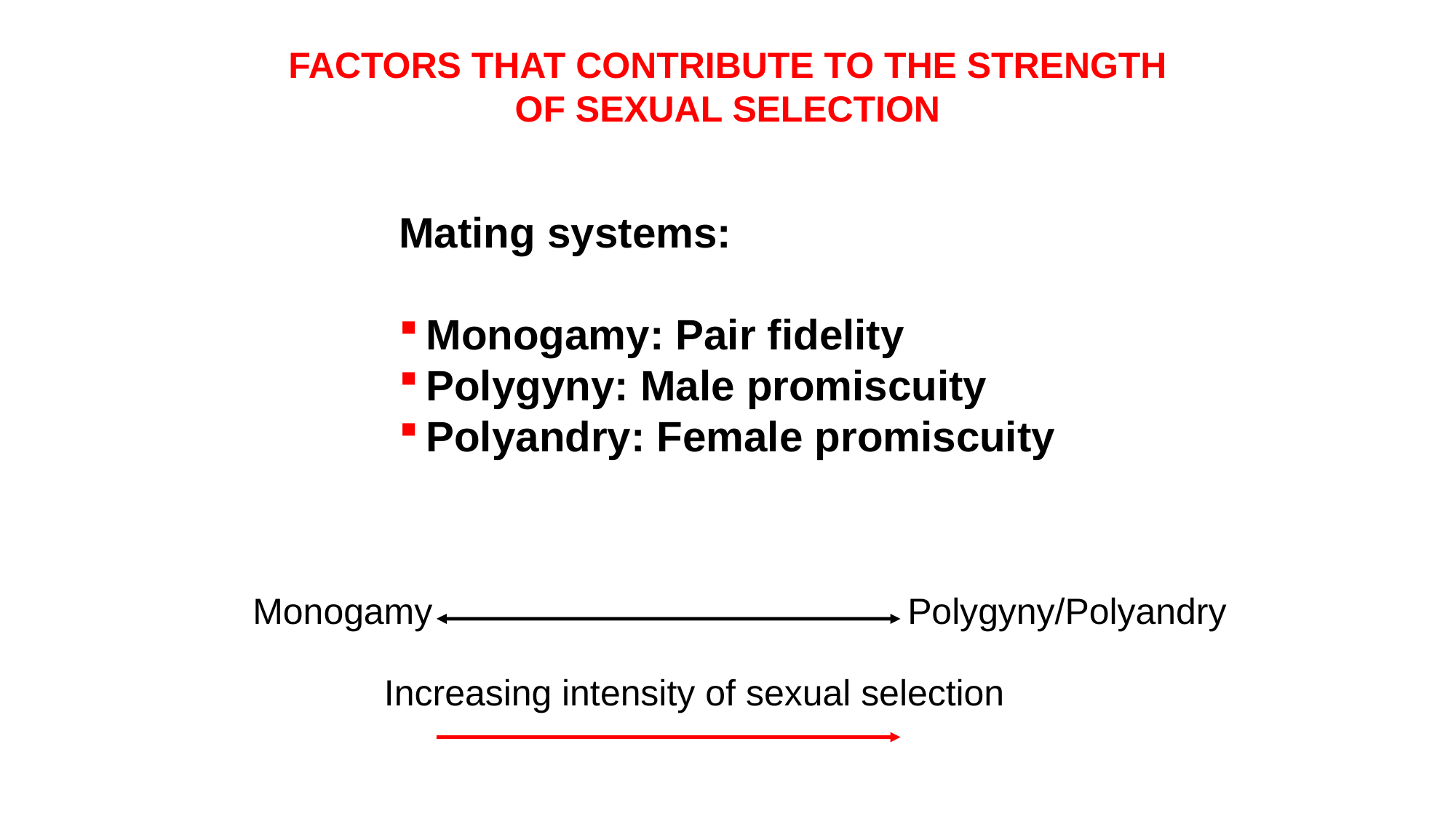

FACTORS THAT CONTRIBUTE TO THE STRENGTH OF SEXUAL SELECTION
Mating systems:

Monogamy: Pair fidelity
Polygyny: Male promiscuity
Polyandry: Female promiscuity
Monogamy					Polygyny/Polyandry

Increasing intensity of sexual selection